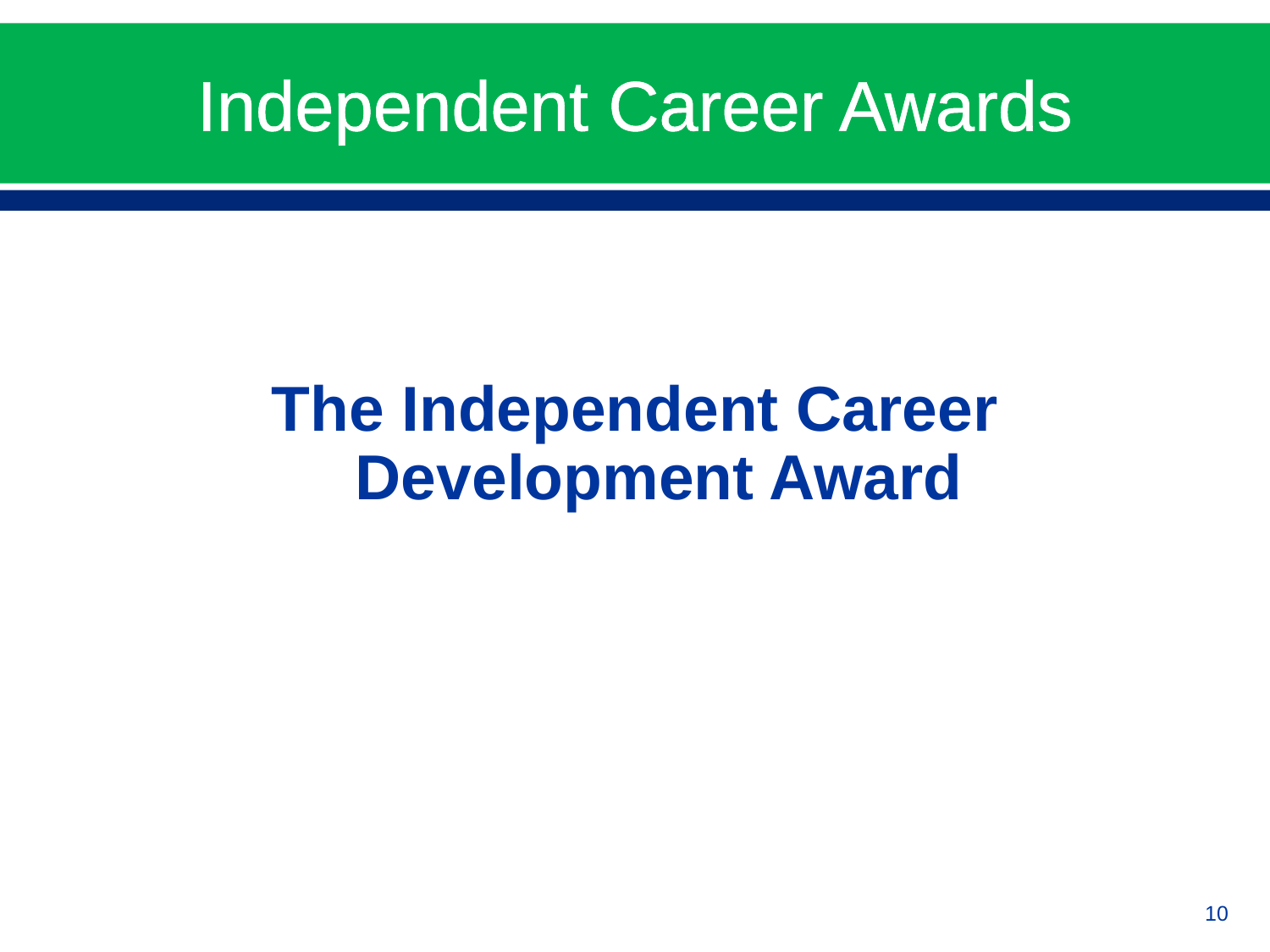

# Independent Career Awards
The Independent Career Development Award
10